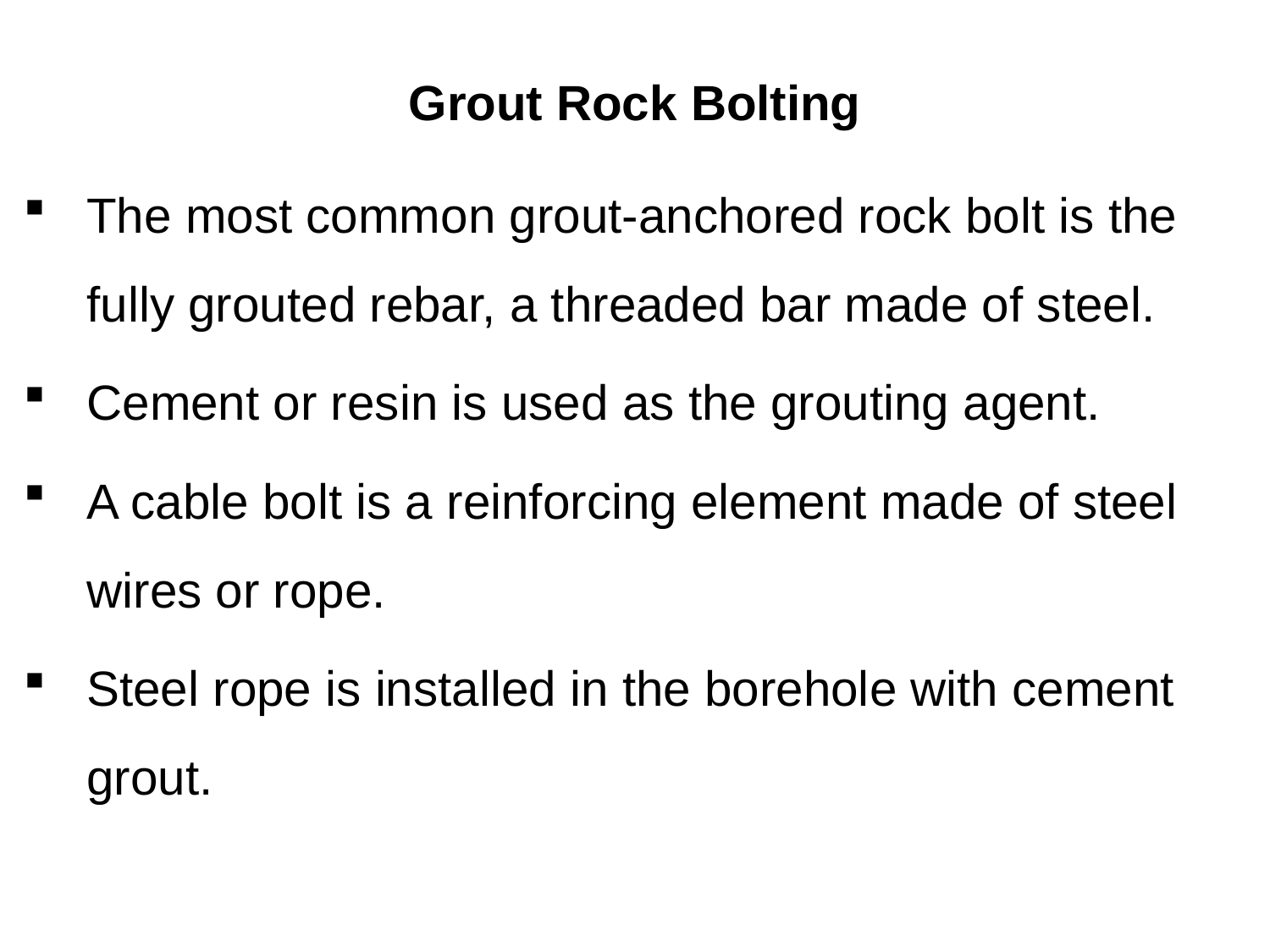

# Grout Rock Bolting
The most common grout-anchored rock bolt is the fully grouted rebar, a threaded bar made of steel.
Cement or resin is used as the grouting agent.
A cable bolt is a reinforcing element made of steel wires or rope.
Steel rope is installed in the borehole with cement grout.